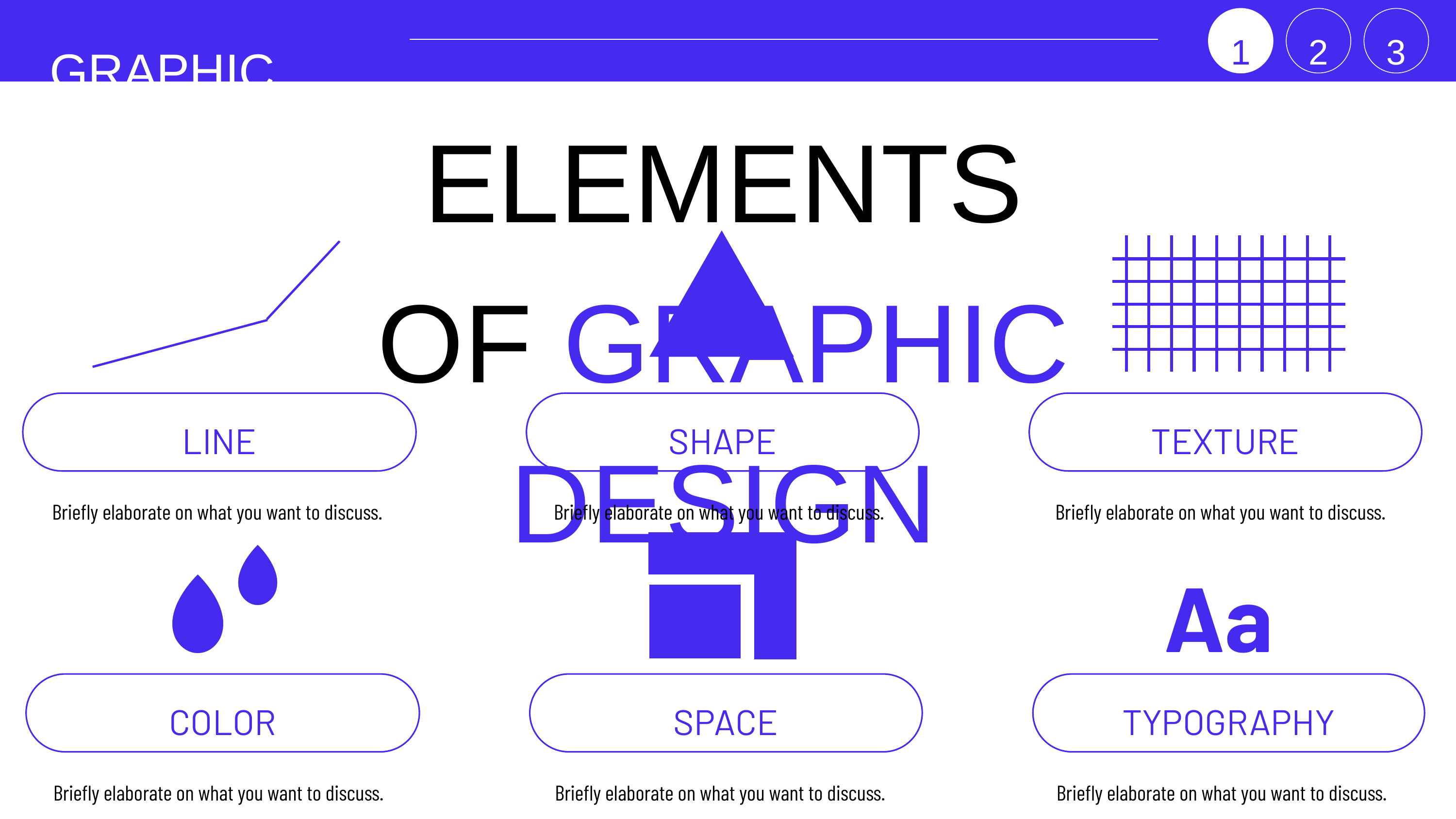

GRAPHIC DESIGN
1
2
3
ELEMENTS OF GRAPHIC DESIGN

LINE
SHAPE
TEXTURE
Briefly elaborate on what you want to discuss.
Briefly elaborate on what you want to discuss.
Briefly elaborate on what you want to discuss.

Aa

COLOR
SPACE
TYPOGRAPHY
Briefly elaborate on what you want to discuss.
Briefly elaborate on what you want to discuss.
Briefly elaborate on what you want to discuss.